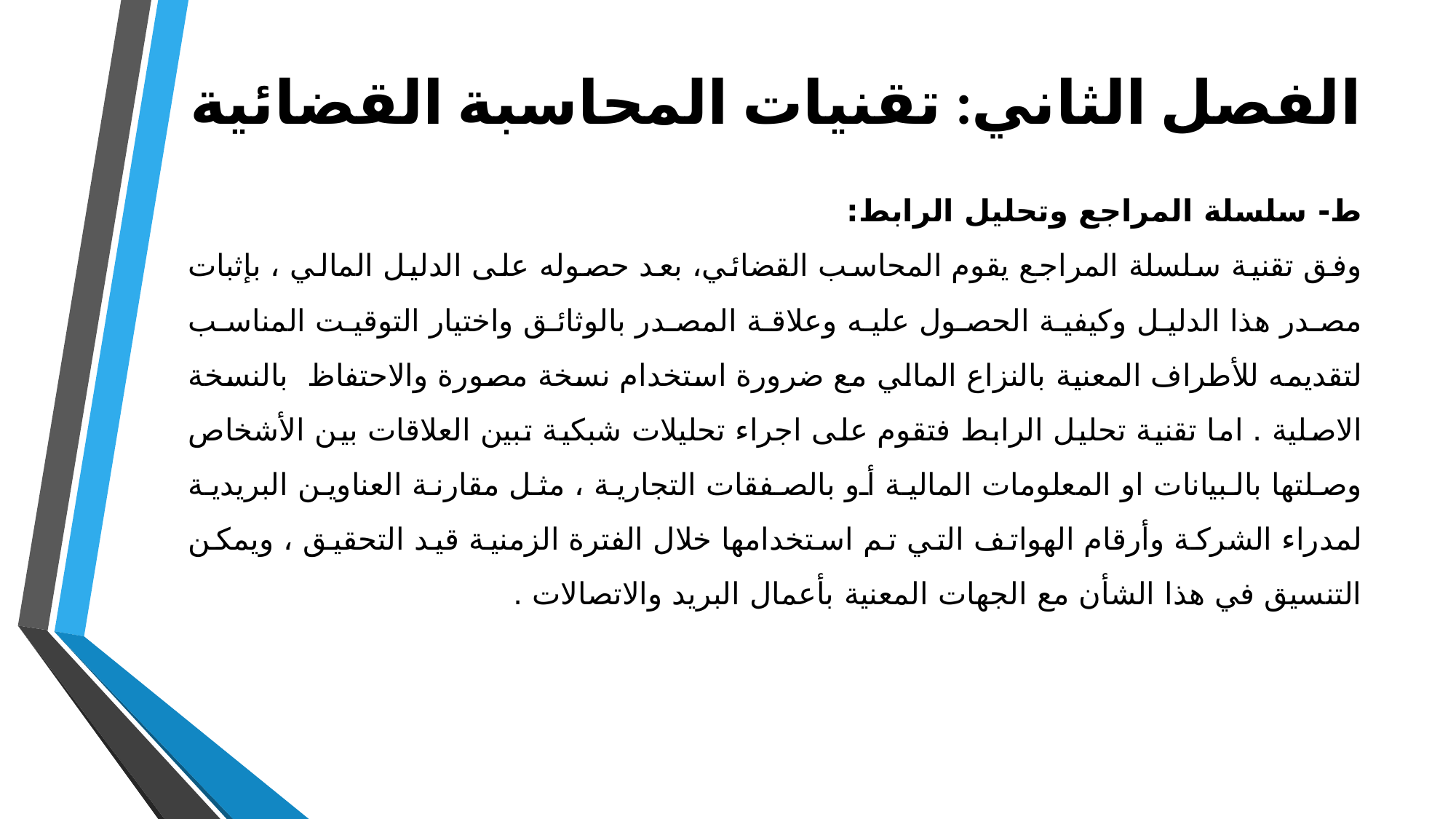

# الفصل الثاني: تقنيات المحاسبة القضائية
ط- سلسلة المراجع وتحليل الرابط:
وفق تقنية سلسلة المراجع يقوم المحاسب القضائي، بعد حصوله على الدليل المالي ، بإثبات مصدر هذا الدليل وكيفية الحصول عليه وعلاقة المصدر بالوثائق واختيار التوقيت المناسب لتقديمه للأطراف المعنية بالنزاع المالي مع ضرورة استخدام نسخة مصورة والاحتفاظ  بالنسخة الاصلية . اما تقنية تحليل الرابط فتقوم على اجراء تحليلات شبكية تبين العلاقات بين الأشخاص وصلتها بالبيانات او المعلومات المالية أو بالصفقات التجارية ، مثل مقارنة العناوين البريدية لمدراء الشركة وأرقام الهواتف التي تم استخدامها خلال الفترة الزمنية قيد التحقيق ، ويمكن التنسيق في هذا الشأن مع الجهات المعنية بأعمال البريد والاتصالات .